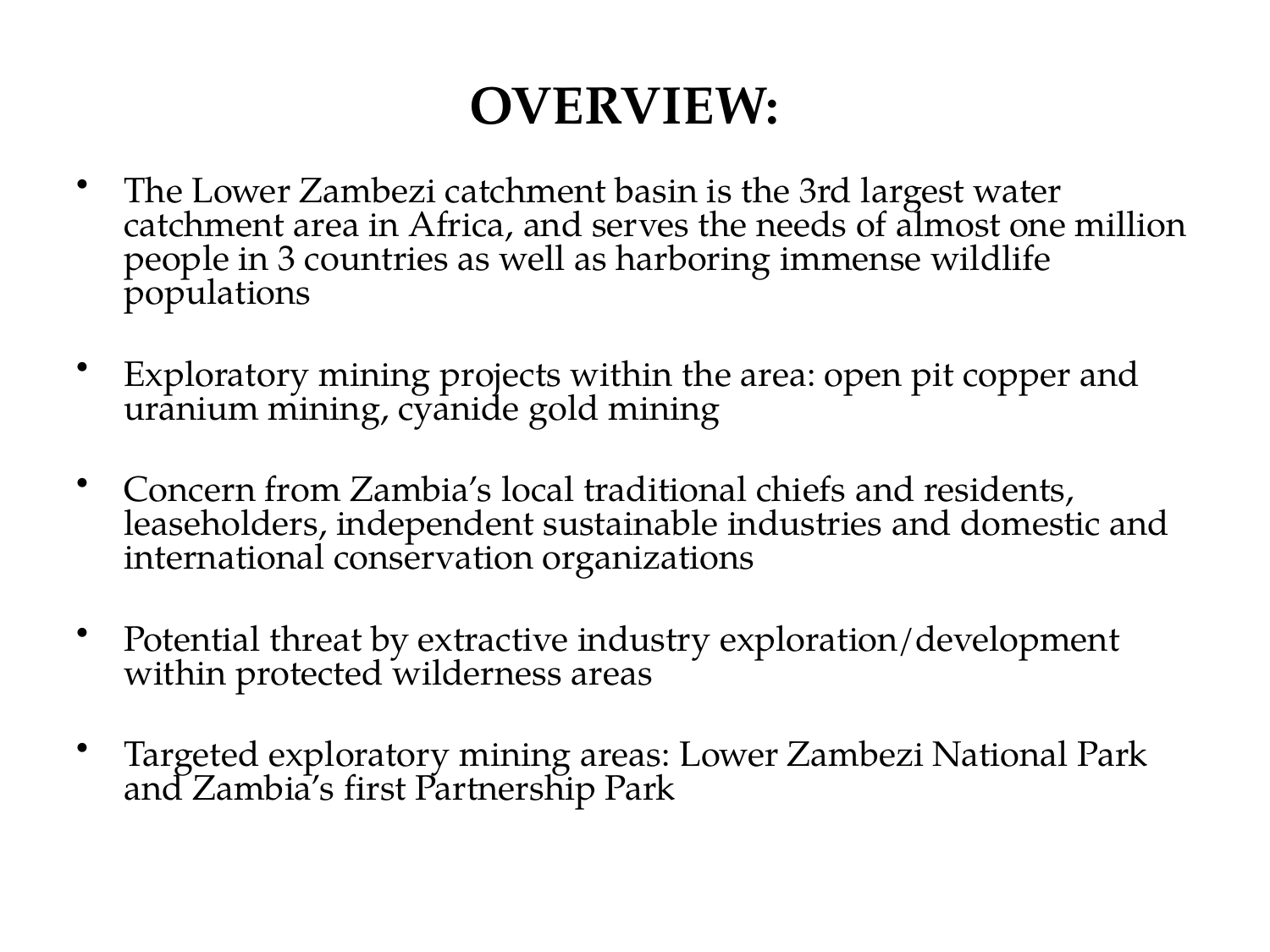

# OVERVIEW:
The Lower Zambezi catchment basin is the 3rd largest water catchment area in Africa, and serves the needs of almost one million people in 3 countries as well as harboring immense wildlife populations

Exploratory mining projects within the area: open pit copper and uranium mining, cyanide gold mining

Concern from Zambia’s local traditional chiefs and residents, leaseholders, independent sustainable industries and domestic and international conservation organizations

Potential threat by extractive industry exploration/development within protected wilderness areas

Targeted exploratory mining areas: Lower Zambezi National Park and Zambia’s first Partnership Park